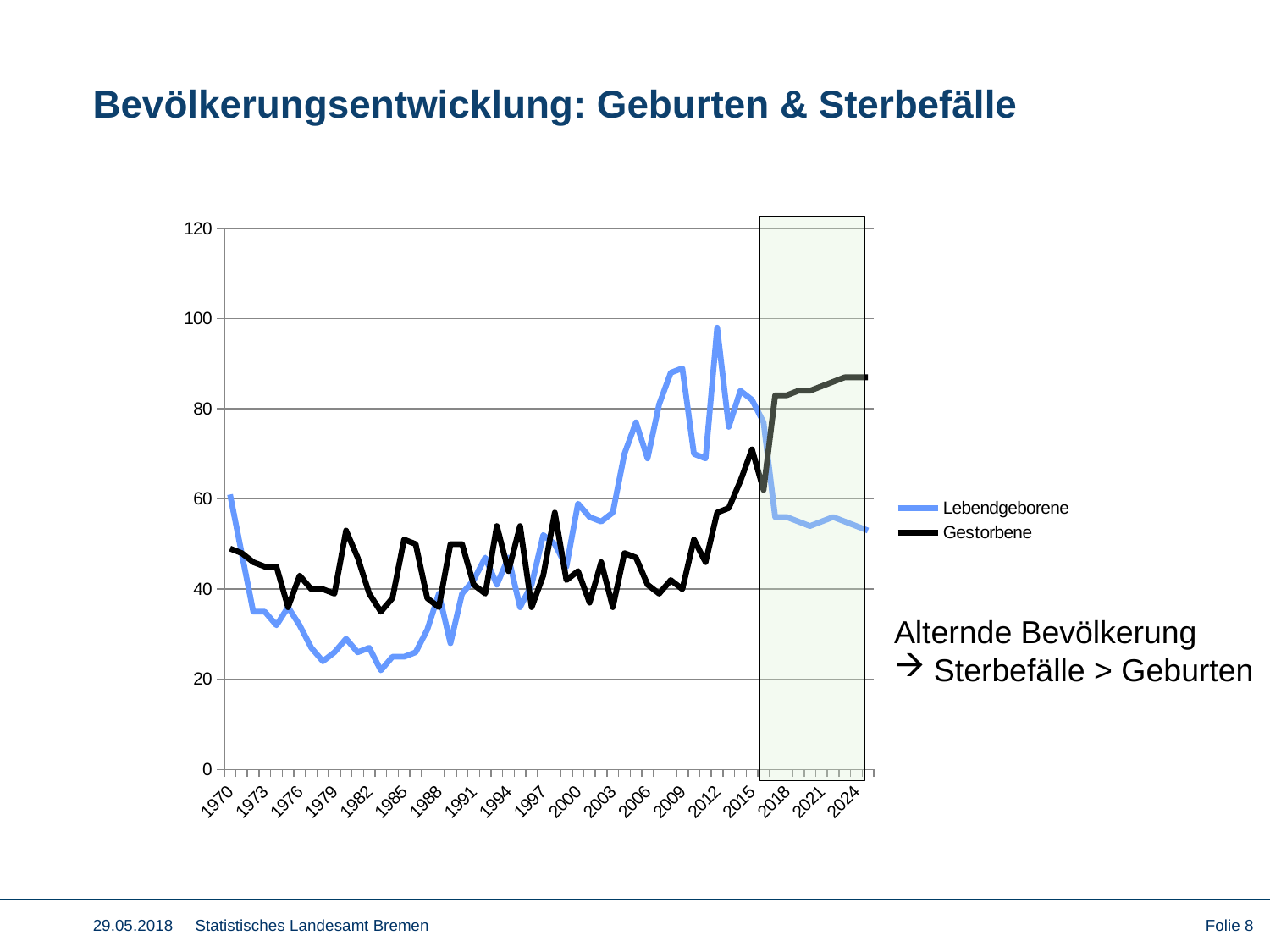

# Bevölkerungsentwicklung: Geburten & Sterbefälle

### Chart

| Category | Lebendgeborene | Gestorbene |
|---|---|---|
| 1970 | 61.0 | 49.0 |
| 1971 | 48.0 | 48.0 |
| 1972 | 35.0 | 46.0 |
| 1973 | 35.0 | 45.0 |
| 1974 | 32.0 | 45.0 |
| 1975 | 36.0 | 36.0 |
| 1976 | 32.0 | 43.0 |
| 1977 | 27.0 | 40.0 |
| 1978 | 24.0 | 40.0 |
| 1979 | 26.0 | 39.0 |
| 1980 | 29.0 | 53.0 |
| 1981 | 26.0 | 47.0 |
| 1982 | 27.0 | 39.0 |
| 1983 | 22.0 | 35.0 |
| 1984 | 25.0 | 38.0 |
| 1985 | 25.0 | 51.0 |
| 1986 | 26.0 | 50.0 |
| 1987 | 31.0 | 38.0 |
| 1988 | 39.0 | 36.0 |
| 1989 | 28.0 | 50.0 |
| 1990 | 39.0 | 50.0 |
| 1991 | 42.0 | 41.0 |
| 1992 | 47.0 | 39.0 |
| 1993 | 41.0 | 54.0 |
| 1994 | 47.0 | 44.0 |
| 1995 | 36.0 | 54.0 |
| 1996 | 41.0 | 36.0 |
| 1997 | 52.0 | 43.0 |
| 1998 | 50.0 | 57.0 |
| 1999 | 45.0 | 42.0 |
| 2000 | 59.0 | 44.0 |
| 2001 | 56.0 | 37.0 |
| 2002 | 55.0 | 46.0 |
| 2003 | 57.0 | 36.0 |
| 2004 | 70.0 | 48.0 |
| 2005 | 77.0 | 47.0 |
| 2006 | 69.0 | 41.0 |
| 2007 | 81.0 | 39.0 |
| 2008 | 88.0 | 42.0 |
| 2009 | 89.0 | 40.0 |
| 2010 | 70.0 | 51.0 |
| 2011 | 69.0 | 46.0 |
| 2012 | 98.0 | 57.0 |
| 2013 | 76.0 | 58.0 |
| 2014 | 84.0 | 64.0 |
| 2015 | 82.0 | 71.0 |
| 2016 | 77.0 | 62.0 |
| 2017 | 56.0 | 83.0 |
| 2018 | 56.0 | 83.0 |
| 2019 | 55.0 | 84.0 |
| 2020 | 54.0 | 84.0 |
| 2021 | 55.0 | 85.0 |
| 2022 | 56.0 | 86.0 |
| 2023 | 55.0 | 87.0 |
| 2024 | 54.0 | 87.0 |
| 2025 | 53.0 | 87.0 |
Alternde Bevölkerung
Sterbefälle > Geburten
29.05.2018     Statistisches Landesamt Bremen
Folie 8